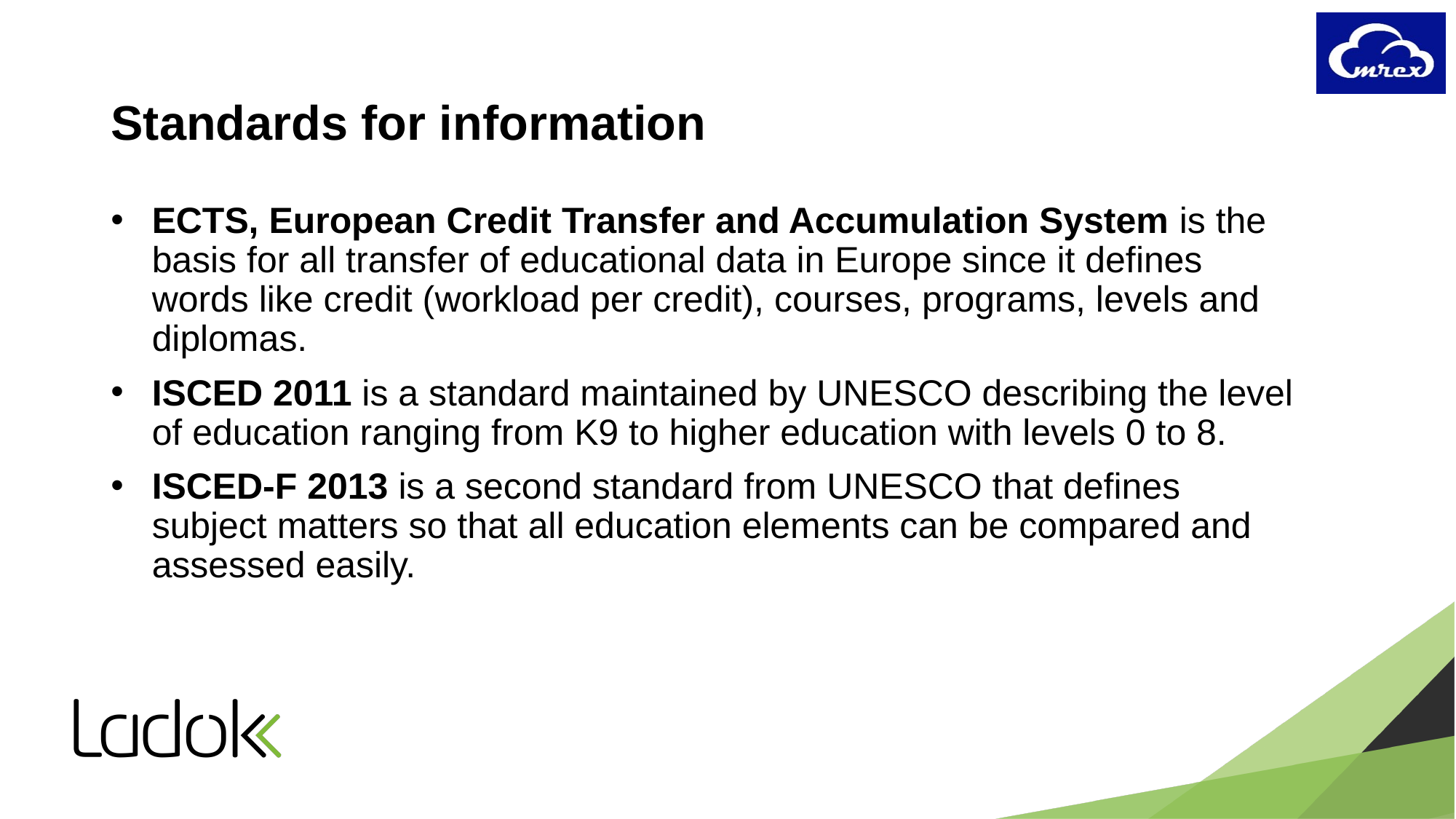

# Standards for information
ECTS, European Credit Transfer and Accumulation System is the basis for all transfer of educational data in Europe since it defines words like credit (workload per credit), courses, programs, levels and diplomas.
ISCED 2011 is a standard maintained by UNESCO describing the level of education ranging from K9 to higher education with levels 0 to 8.
ISCED-F 2013 is a second standard from UNESCO that defines subject matters so that all education elements can be compared and assessed easily.